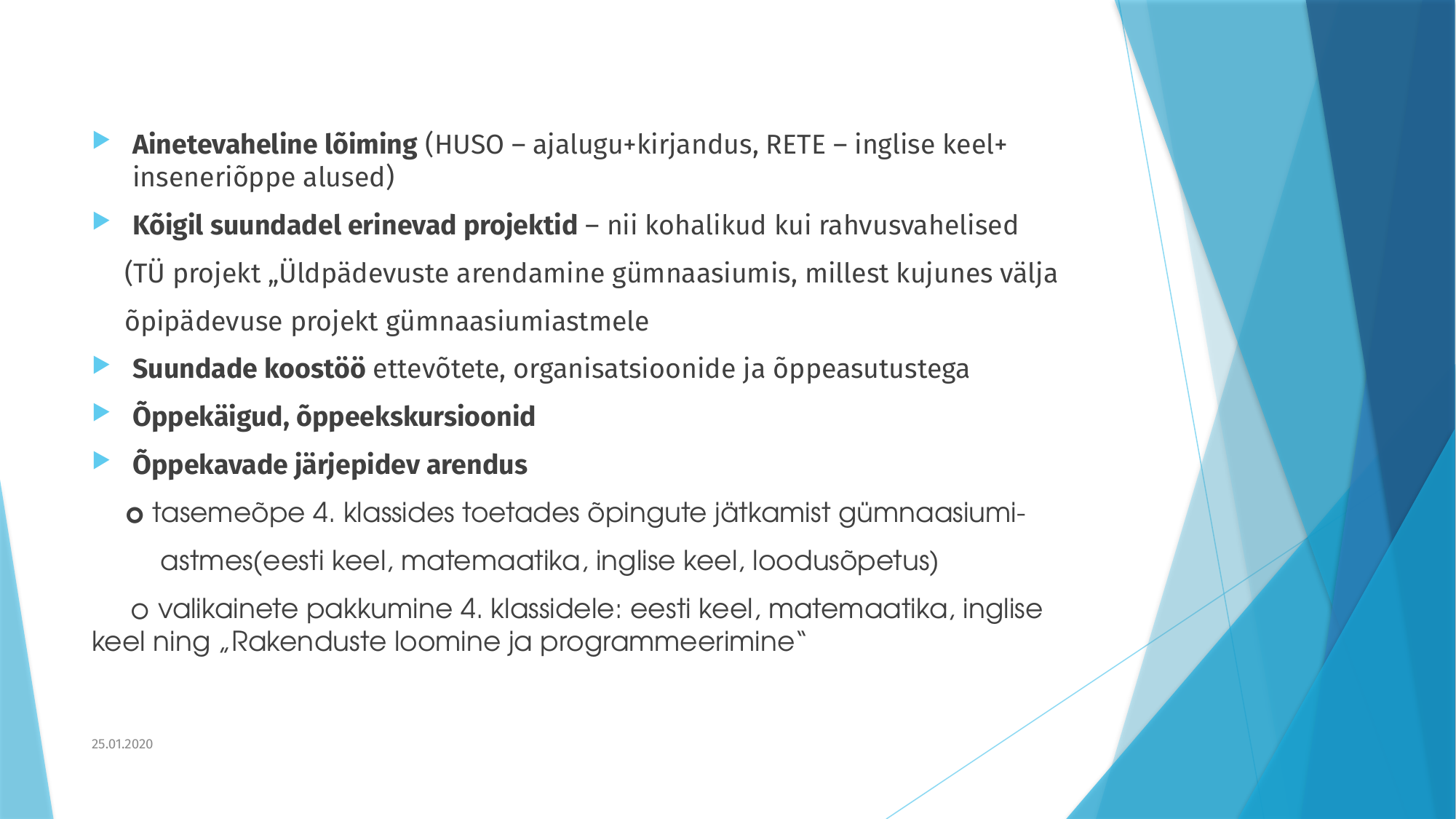

#
Ainetevaheline lõiming (HUSO – ajalugu+kirjandus, RETE – inglise keel+ inseneriõppe alused)
Kõigil suundadel erinevad projektid – nii kohalikud kui rahvusvahelised
     (TÜ projekt „Üldpädevuste arendamine gümnaasiumis, millest kujunes välja
     õpipädevuse projekt gümnaasiumiastmele
Suundade koostöö ettevõtete, organisatsioonide ja õppeasutustega
Õppekäigud, õppeekskursioonid
Õppekavade järjepidev arendus
     ○ tasemeõpe 4. klassides toetades õpingute jätkamist gümnaasiumi-
         astmes(eesti keel, matemaatika, inglise keel, loodusõpetus)
     ○ valikainete pakkumine 4. klassidele: eesti keel, matemaatika, inglise keel ning „Rakenduste loomine ja programmeerimine“

25.01.2020